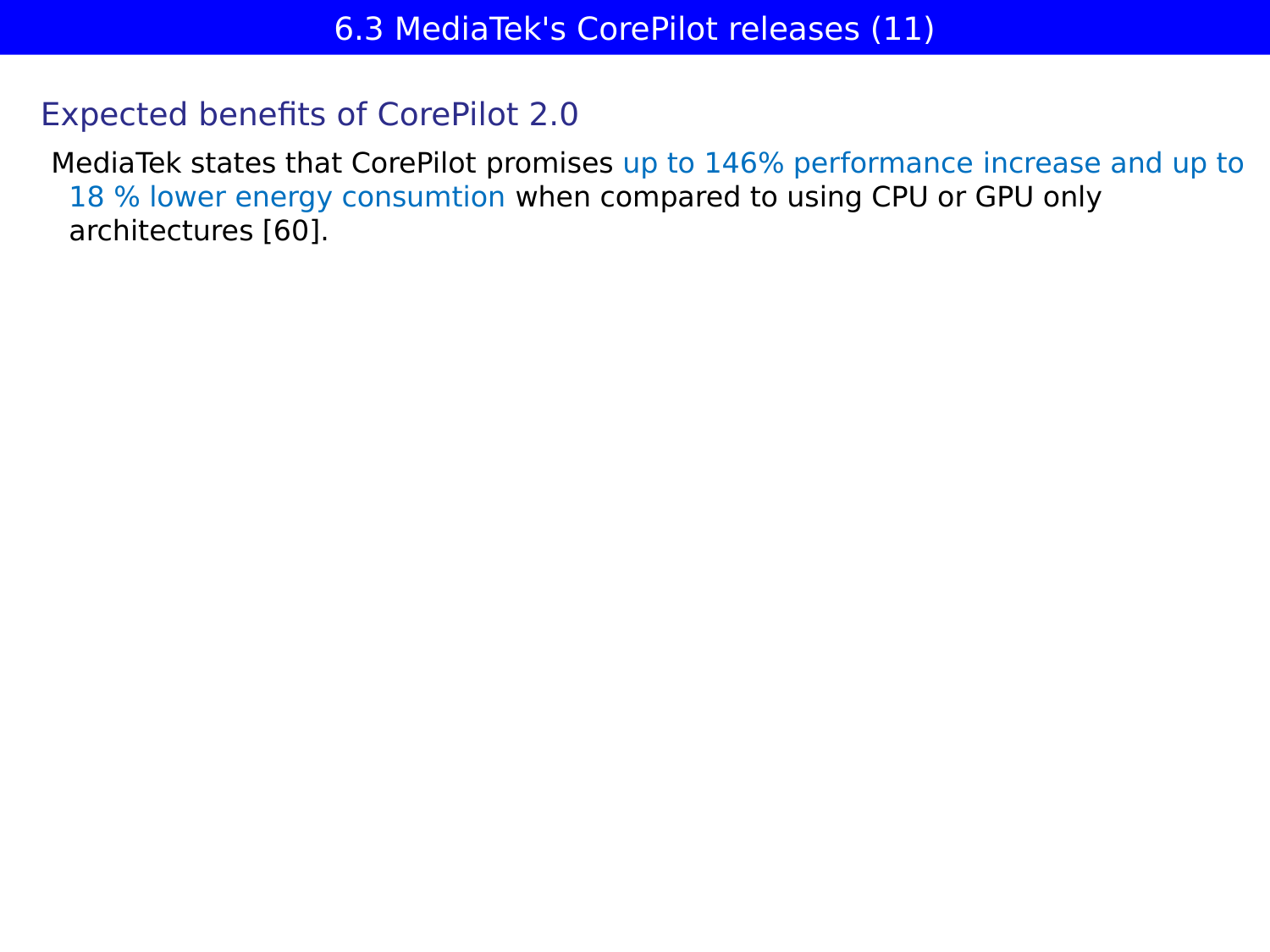

# 6.3 MediaTek's CorePilot releases (11)
Expected benefits of CorePilot 2.0
MediaTek states that CorePilot promises up to 146% performance increase and up to
  18 % lower energy consumtion when compared to using CPU or GPU only
  architectures [60].